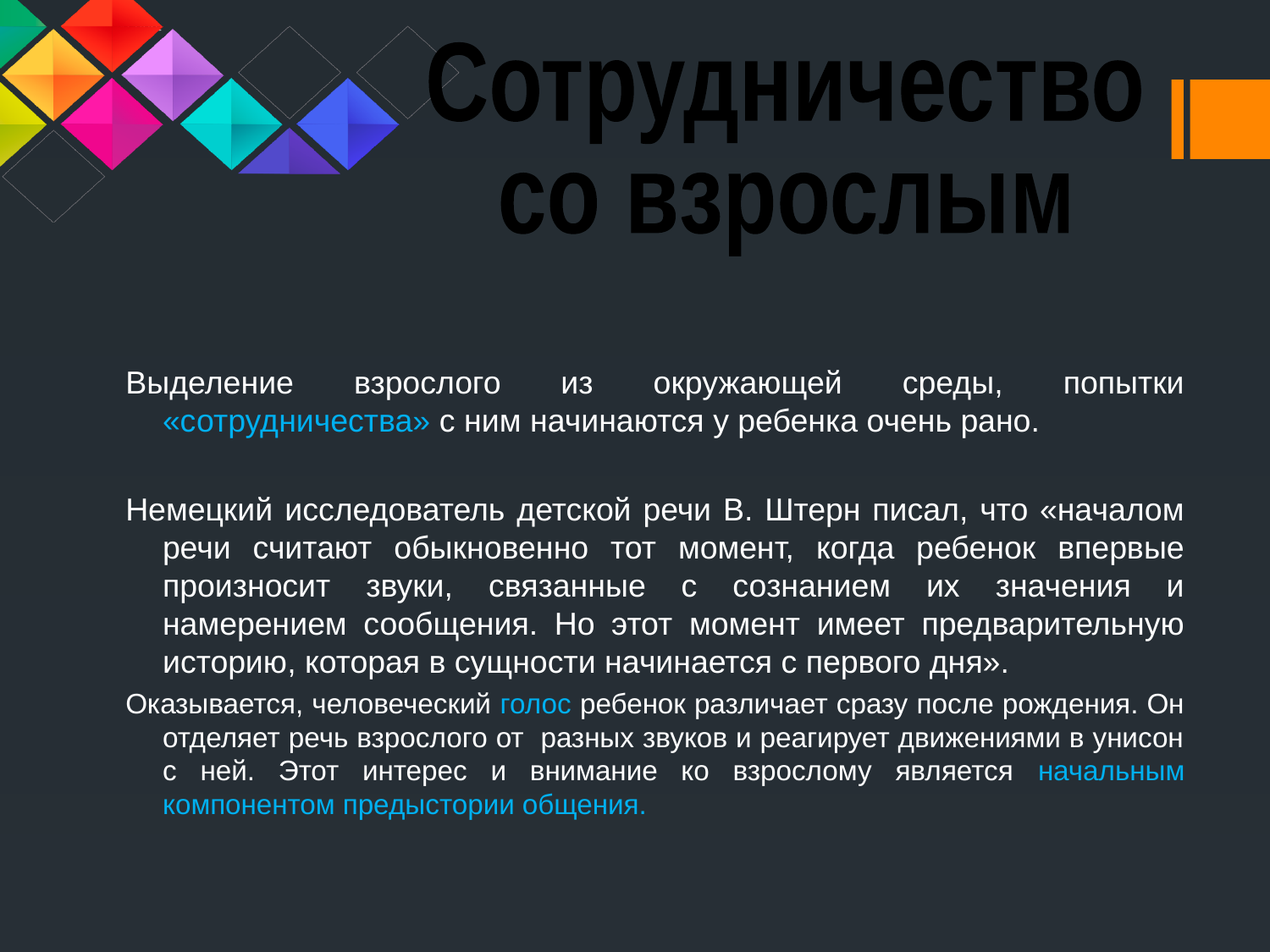

Сотрудничество
со взрослым
Выделение взрослого из окружающей среды, попытки «сотрудничества» с ним начинаются у ребенка очень рано.

Немецкий исследователь детской речи В. Штерн писал, что «началом речи считают обыкновенно тот момент, когда ребенок впервые произносит звуки, связанные с сознанием их значения и намерением сообщения. Но этот момент имеет предварительную историю, которая в сущности начинается с первого дня».
Оказывается, человеческий голос ребенок различает сразу после рождения. Он отделяет речь взрослого от  разных звуков и реагирует движениями в унисон с ней. Этот интерес и внимание ко взрослому является начальным компонентом предыстории общения.